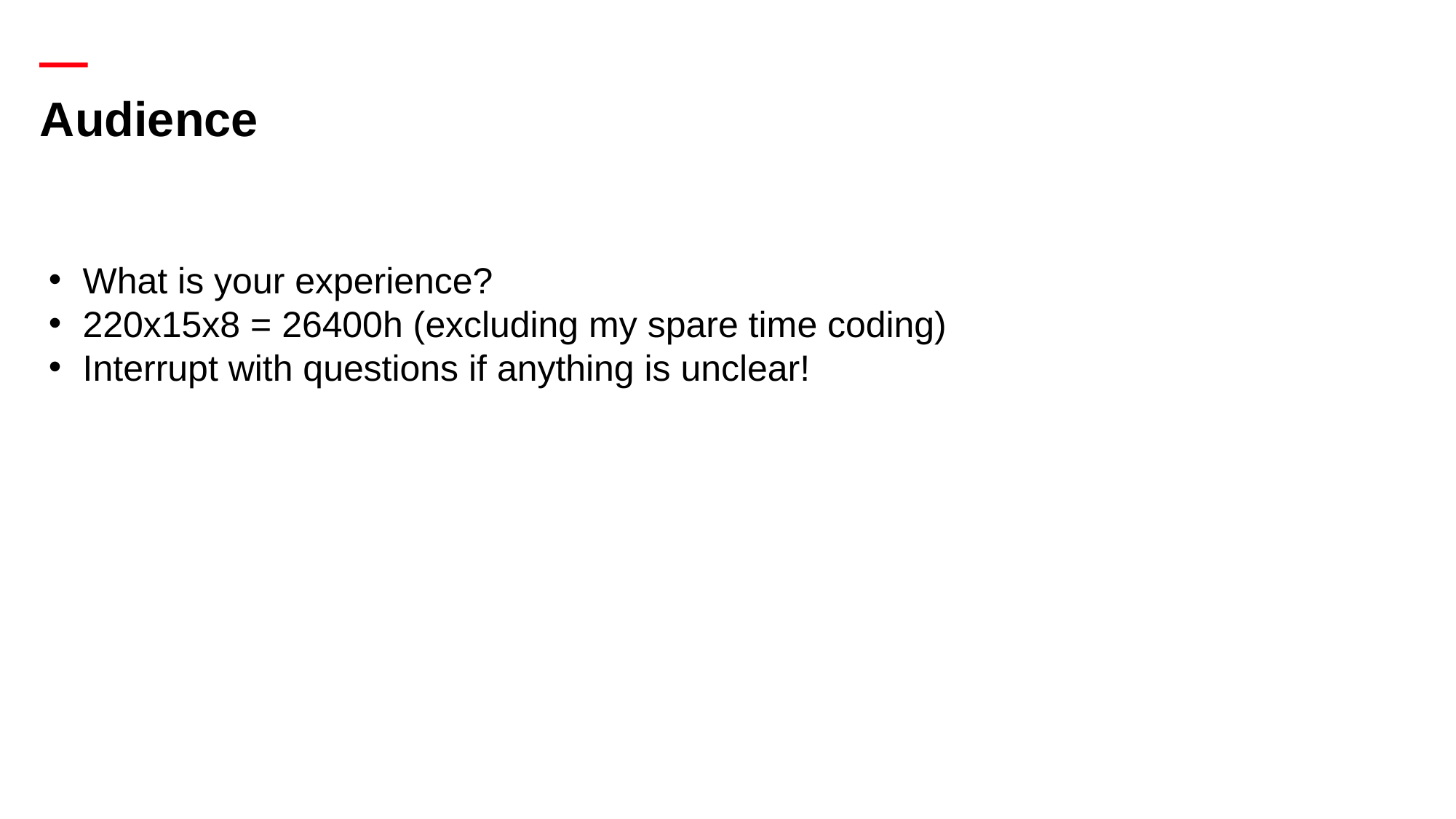

# Audience

What is your experience?
220x15x8 = 26400h (excluding my spare time coding)
Interrupt with questions if anything is unclear!